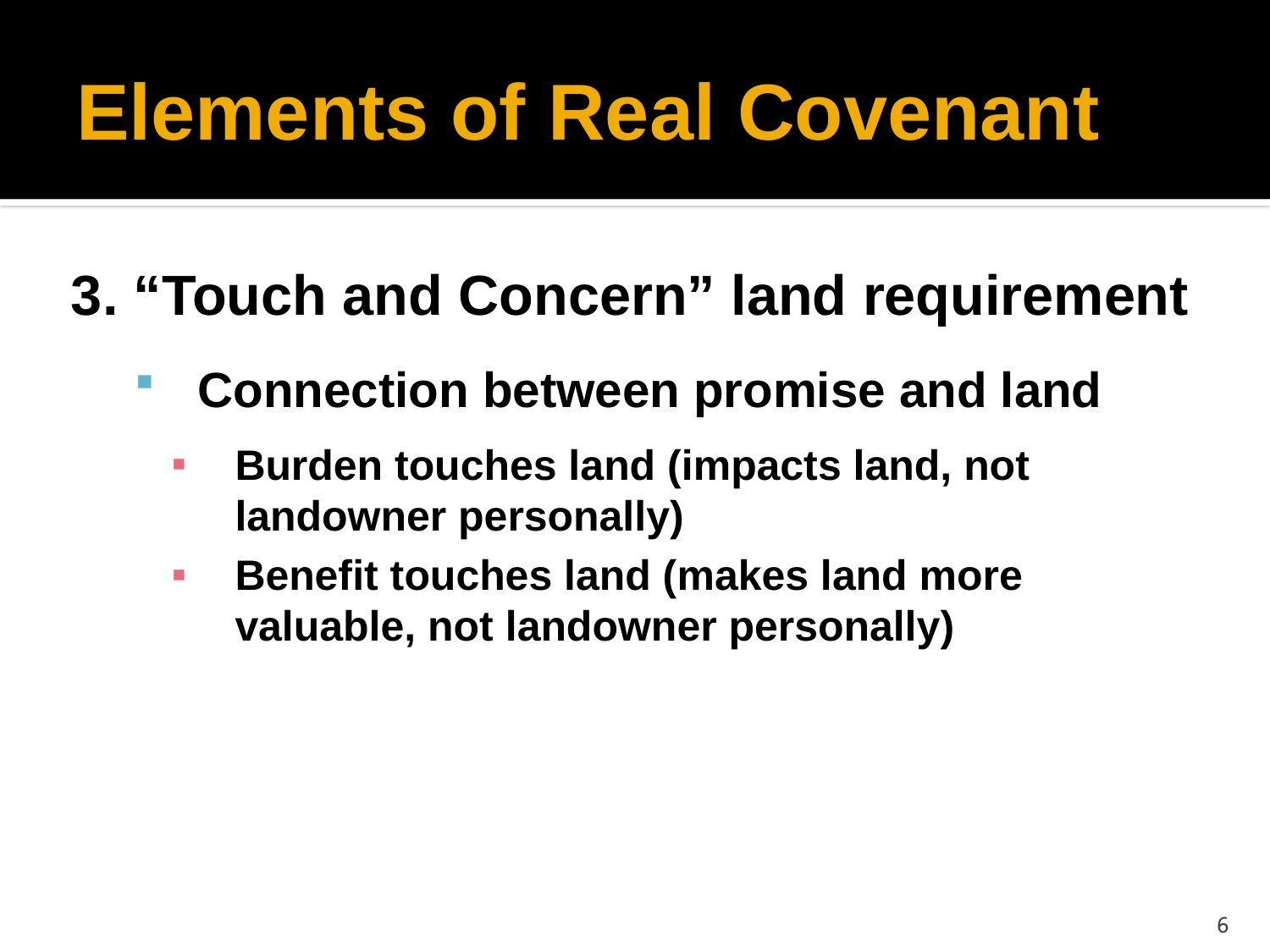

# Elements of Real Covenant
3. “Touch and Concern” land requirement
Connection between promise and land
Burden touches land (impacts land, not landowner personally)
Benefit touches land (makes land more valuable, not landowner personally)

6